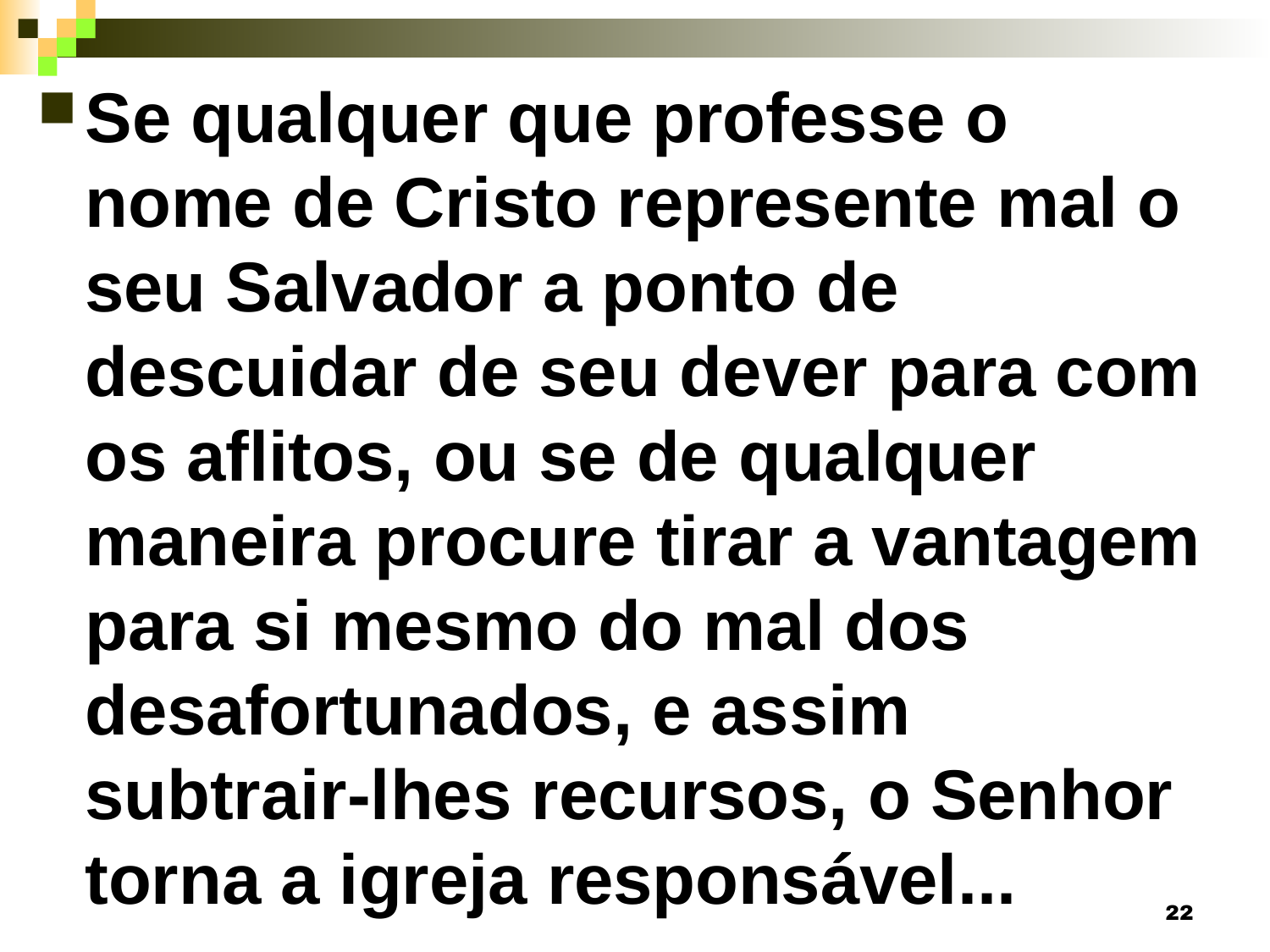

Se qualquer que professe o nome de Cristo represente mal o seu Salvador a ponto de descuidar de seu dever para com os aflitos, ou se de qualquer maneira procure tirar a vantagem para si mesmo do mal dos desafortunados, e assim subtrair-lhes recursos, o Senhor torna a igreja responsável...
22